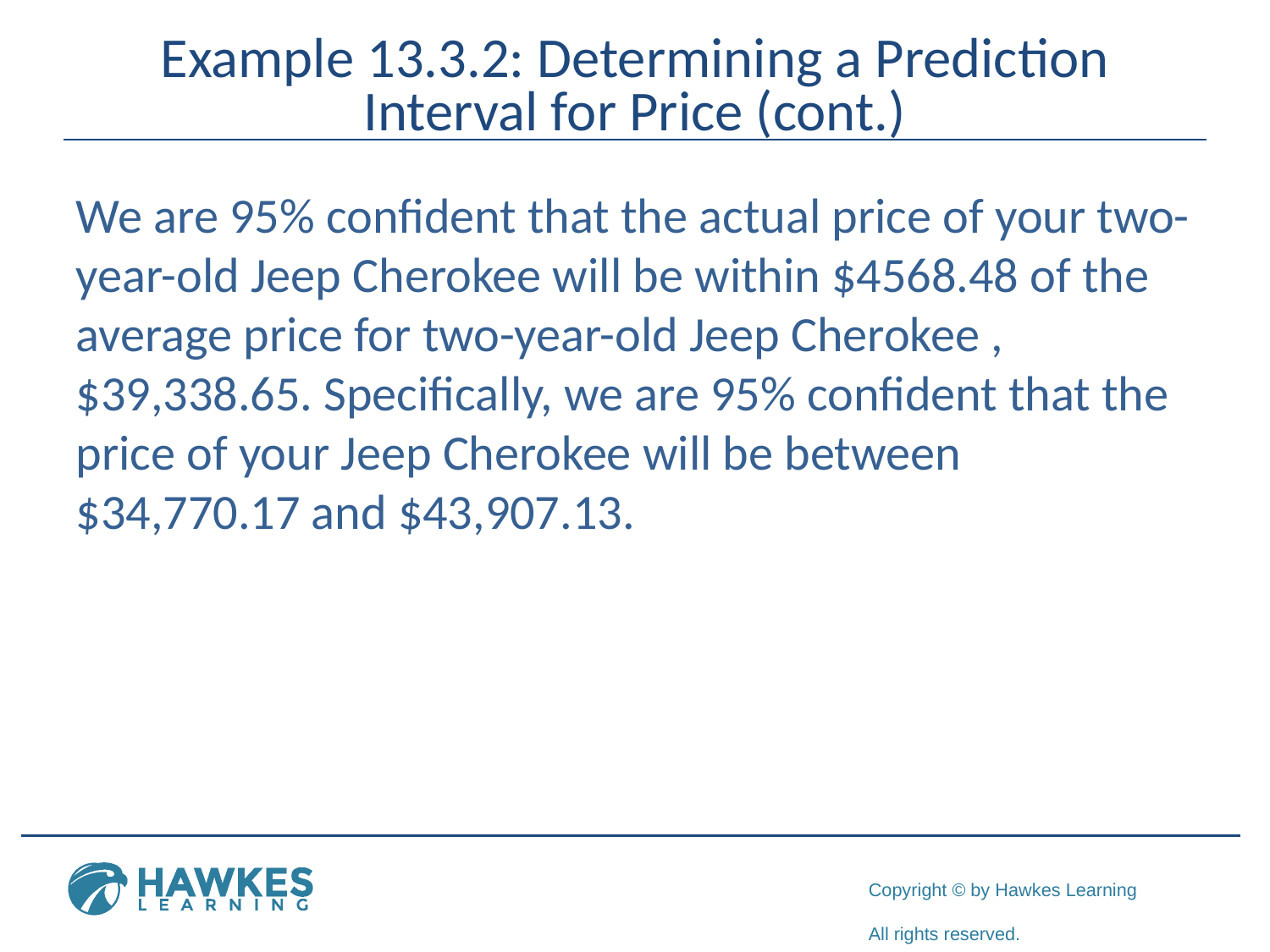

# Example 13.3.2: Determining a Prediction Interval for Price (cont.)
We are 95% confident that the actual price of your two-year-old Jeep Cherokee will be within $4568.48 of the average price for two-year-old Jeep Cherokee , $39,338.65. Specifically, we are 95% confident that the price of your Jeep Cherokee will be between $34,770.17 and $43,907.13.